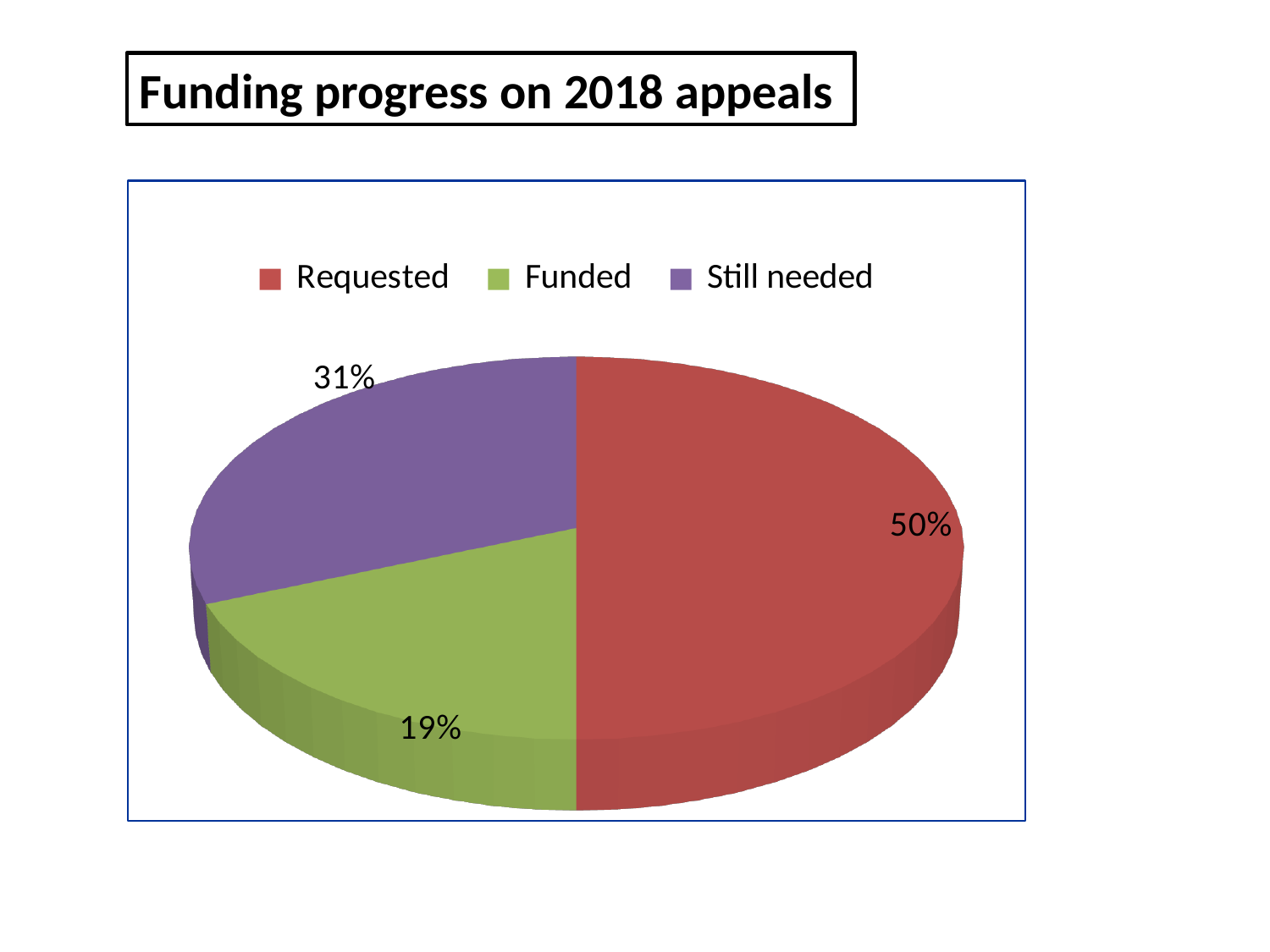

Funding progress on 2018 appeals

[unsupported chart]